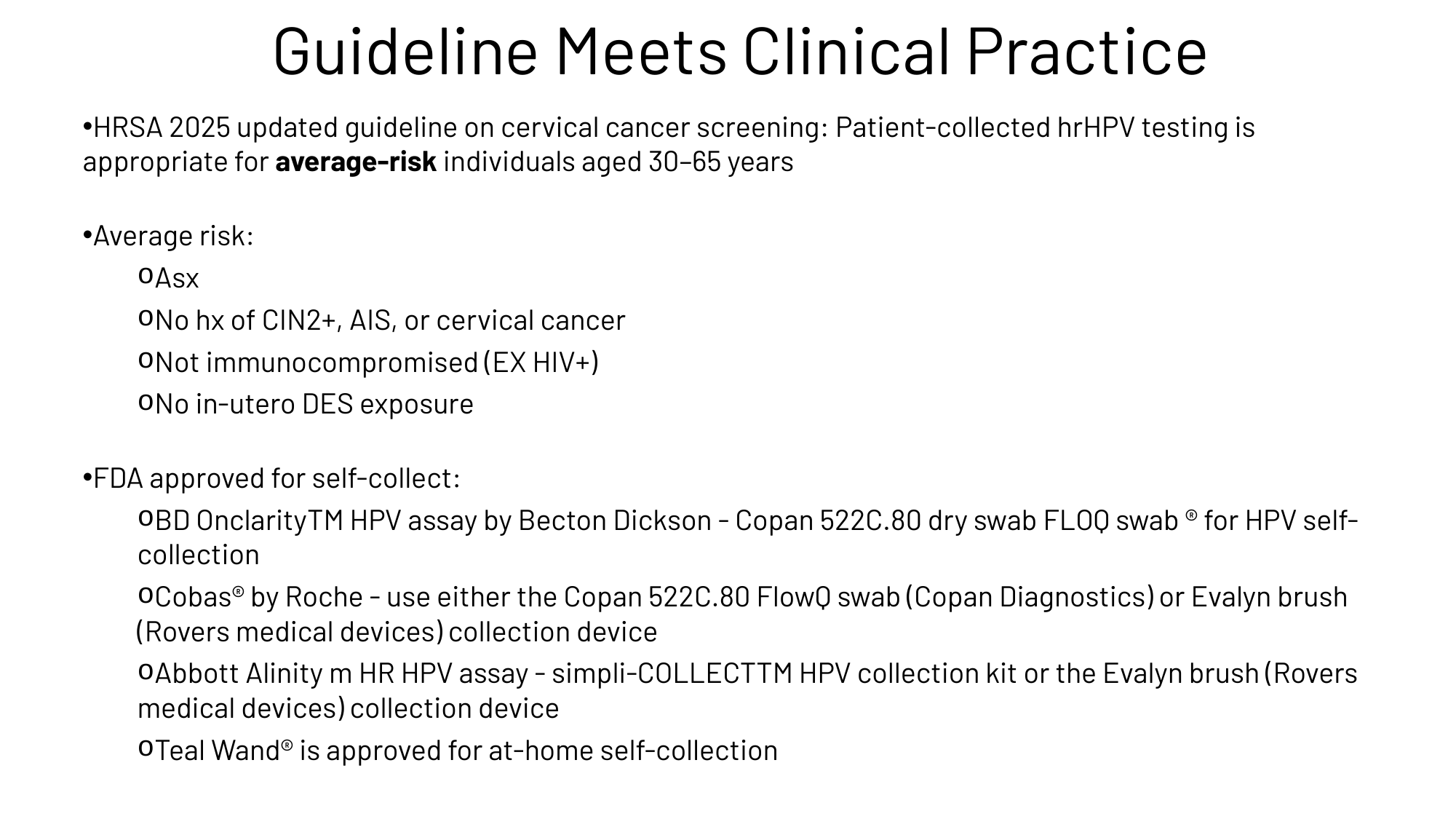

# Guideline Meets Clinical Practice
HRSA 2025 updated guideline on cervical cancer screening: Patient-collected hrHPV testing is appropriate for average-risk individuals aged 30–65 years
Average risk:
Asx
No hx of CIN2+, AIS, or cervical cancer
Not immunocompromised (EX HIV+)
No in-utero DES exposure
FDA approved for self-collect:
BD OnclarityTM HPV assay by Becton Dickson - Copan 522C.80 dry swab FLOQ swab ® for HPV self-collection
Cobas® by Roche - use either the Copan 522C.80 FlowQ swab (Copan Diagnostics) or Evalyn brush (Rovers medical devices) collection device
Abbott Alinity m HR HPV assay - simpli-COLLECTTM HPV collection kit or the Evalyn brush (Rovers medical devices) collection device
Teal Wand® is approved for at-home self-collection